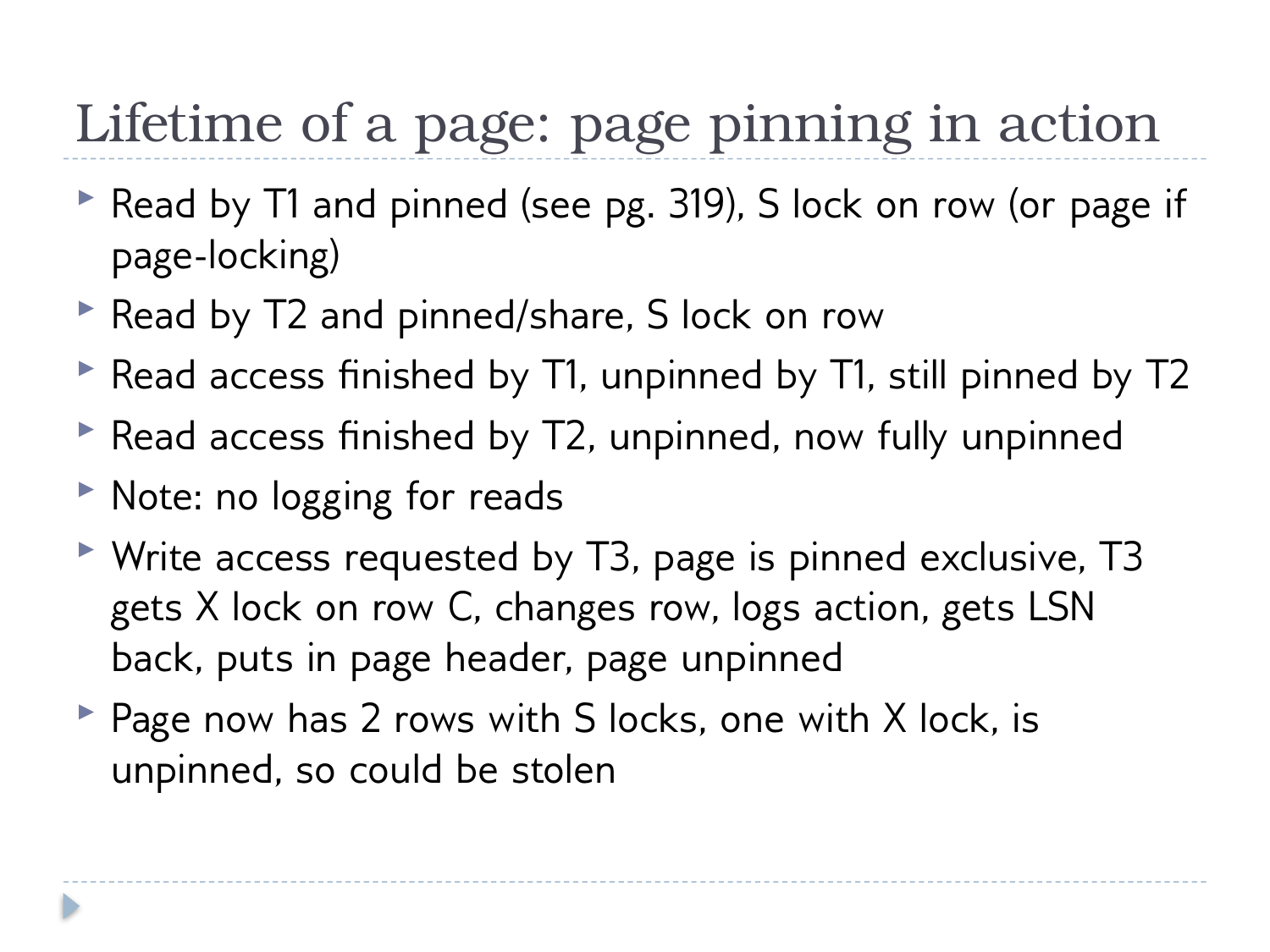

# Lifetime of a page: page pinning in action
Read by T1 and pinned (see pg. 319), S lock on row (or page if page-locking)
Read by T2 and pinned/share, S lock on row
Read access finished by T1, unpinned by T1, still pinned by T2
Read access finished by T2, unpinned, now fully unpinned
Note: no logging for reads
Write access requested by T3, page is pinned exclusive, T3 gets X lock on row C, changes row, logs action, gets LSN back, puts in page header, page unpinned
Page now has 2 rows with S locks, one with X lock, is unpinned, so could be stolen